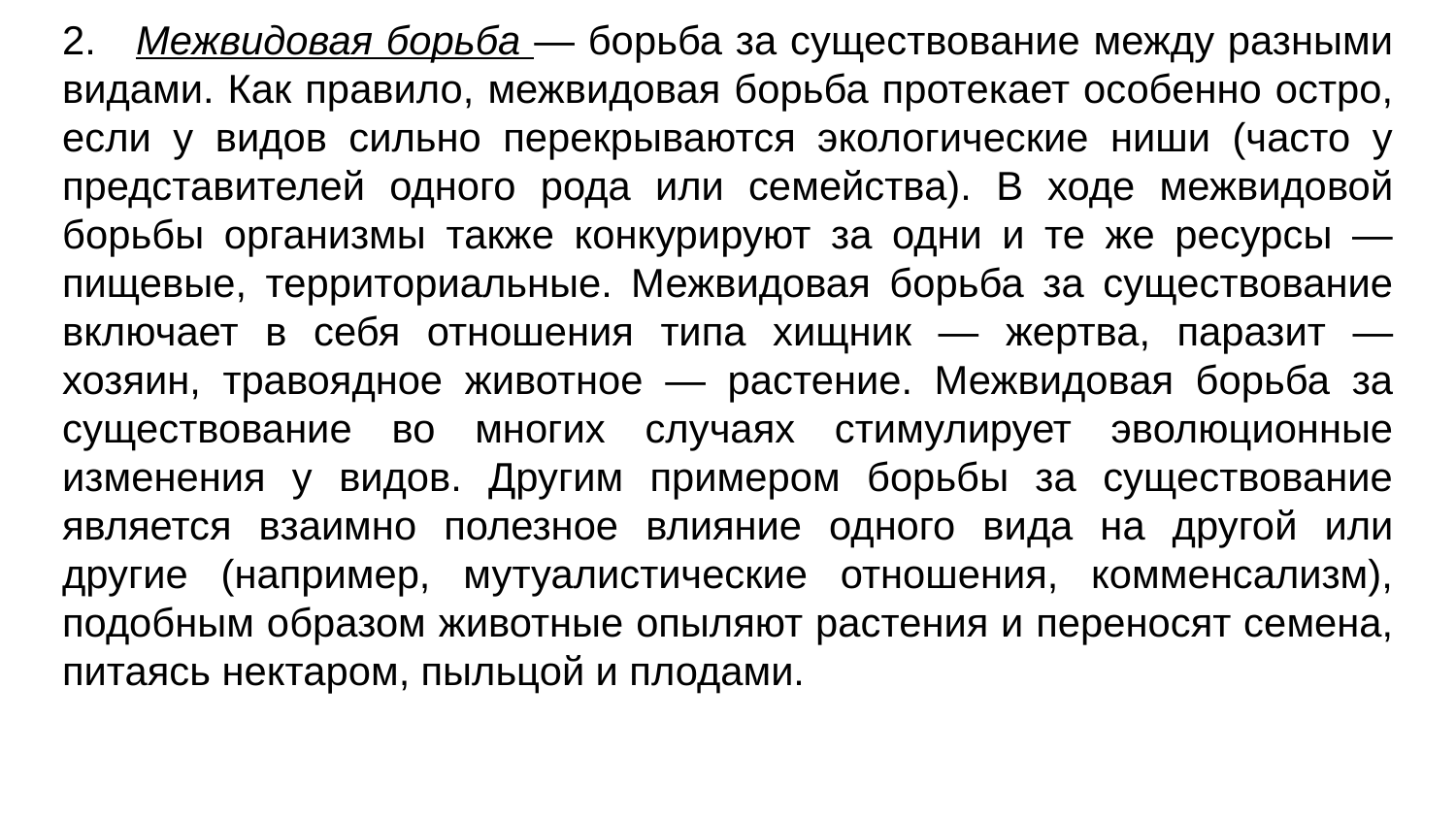

2.   Межвидовая борьба — борьба за существование между разными видами. Как правило, межвидовая борьба протекает особенно остро, если у видов сильно перекрываются экологические ниши (часто у представителей одного рода или семейства). В ходе межвидовой борьбы организмы также конкурируют за одни и те же ресурсы — пищевые, территориальные. Межвидовая борьба за существование включает в себя отношения типа хищник — жертва, паразит — хозяин, травоядное животное — растение. Межвидовая борьба за существование во многих случаях стимулирует эволюционные изменения у видов. Другим примером борьбы за существование является взаимно полезное влияние одного вида на другой или другие (например, мутуалистические отношения, комменсализм), подобным образом животные опыляют растения и переносят семена, питаясь нектаром, пыльцой и плодами.